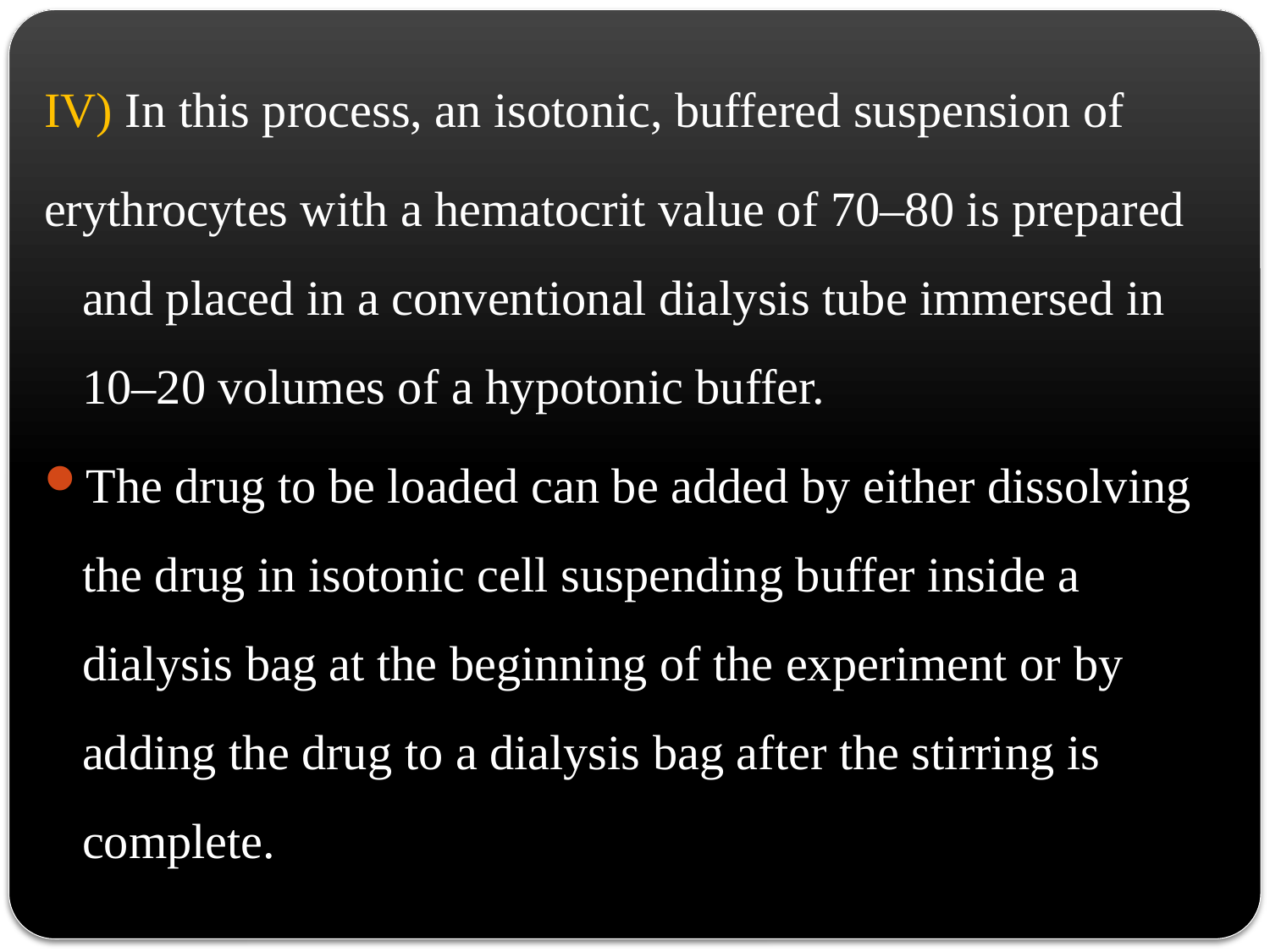

IV) In this process, an isotonic, buffered suspension of
erythrocytes with a hematocrit value of 70–80 is prepared and placed in a conventional dialysis tube immersed in 10–20 volumes of a hypotonic buffer.
The drug to be loaded can be added by either dissolving the drug in isotonic cell suspending buffer inside a dialysis bag at the beginning of the experiment or by adding the drug to a dialysis bag after the stirring is complete.